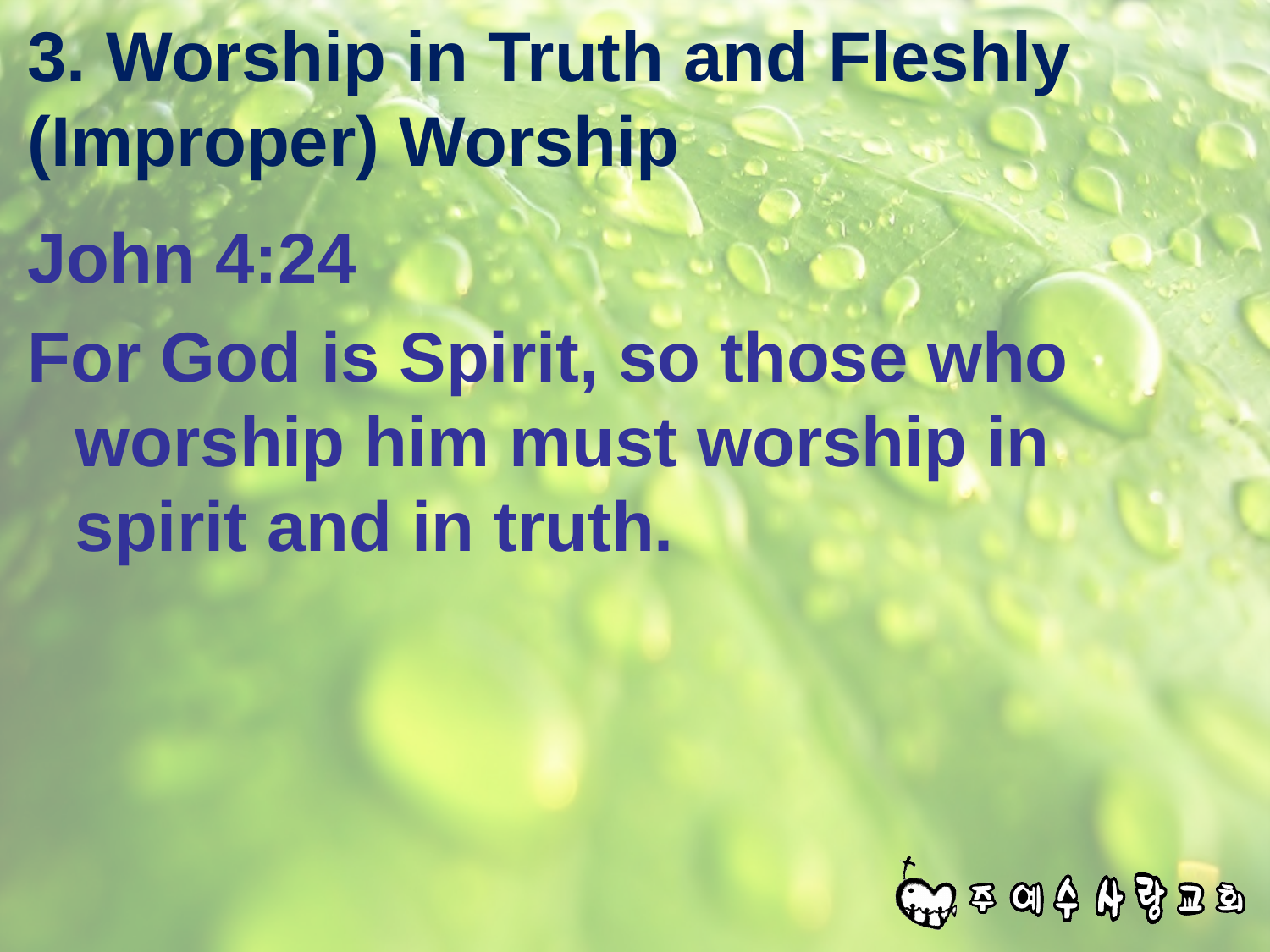

# 3. Worship in Truth and Fleshly (Improper) Worship
John 4:24
For God is Spirit, so those who worship him must worship in spirit and in truth.